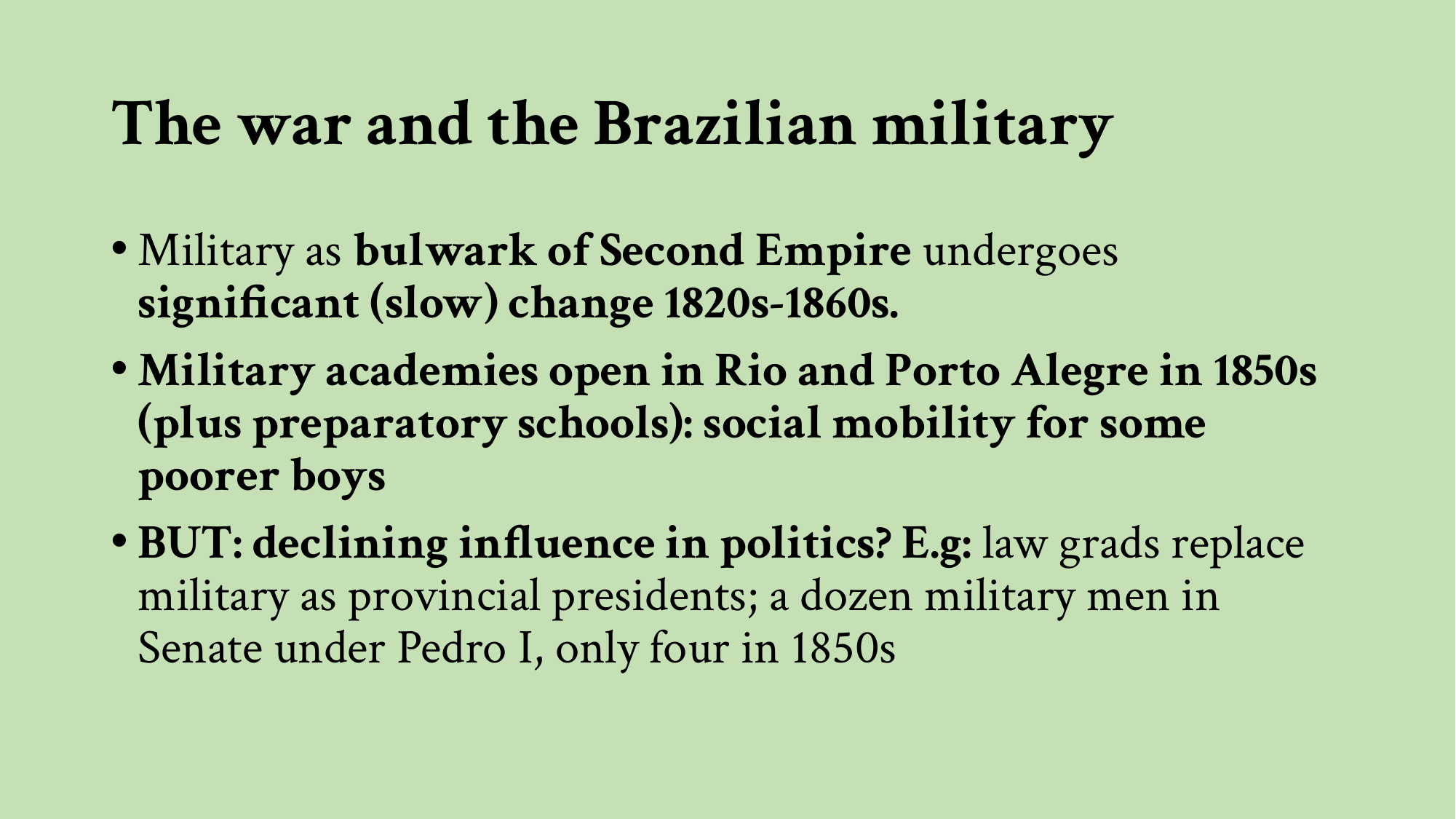

# The war and the Brazilian military
Military as bulwark of Second Empire undergoes significant (slow) change 1820s-1860s.
Military academies open in Rio and Porto Alegre in 1850s (plus preparatory schools): social mobility for some poorer boys
BUT: declining influence in politics? E.g: law grads replace military as provincial presidents; a dozen military men in Senate under Pedro I, only four in 1850s